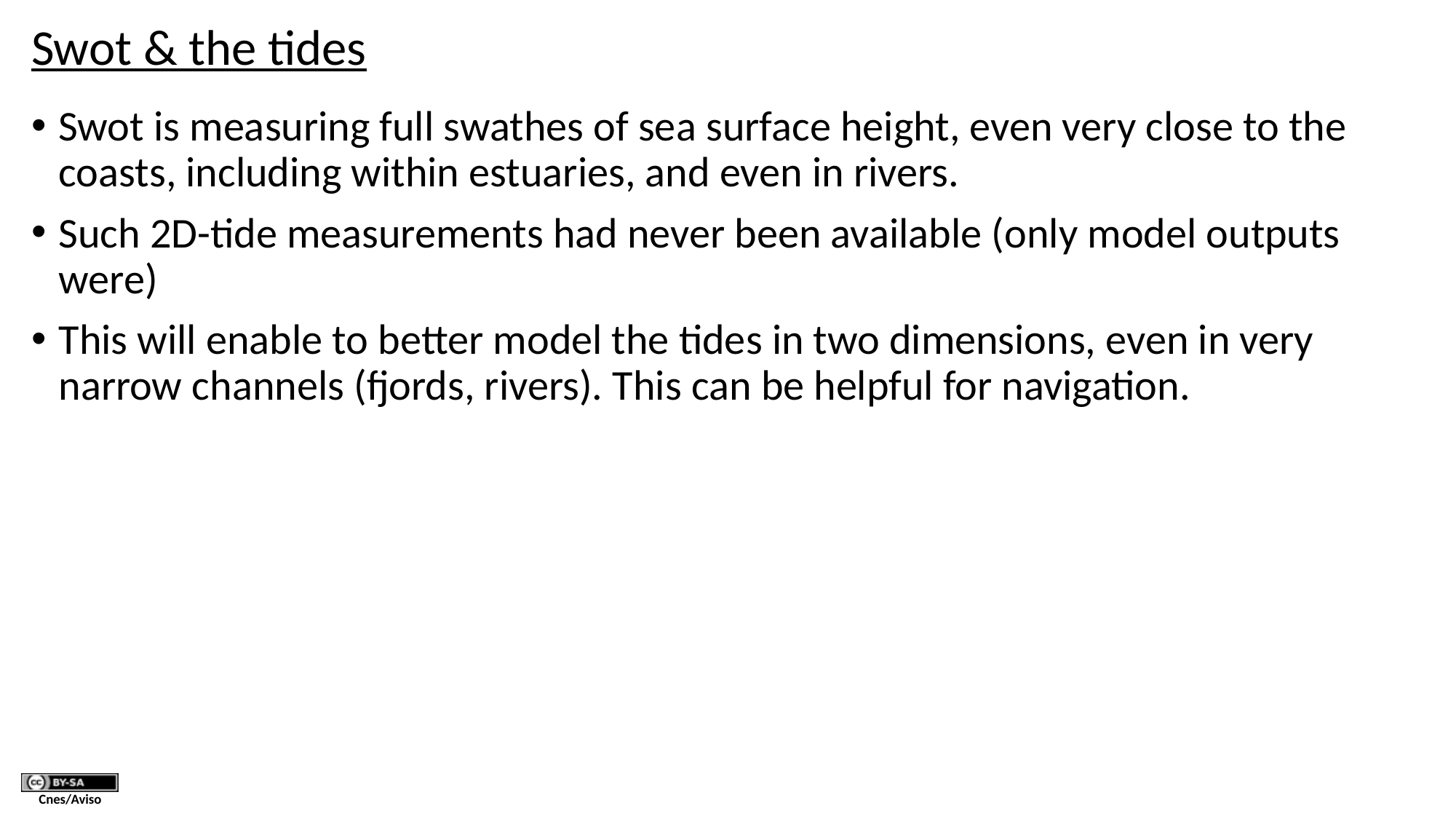

# Swot & the tides
Swot is measuring full swathes of sea surface height, even very close to the coasts, including within estuaries, and even in rivers.
Such 2D-tide measurements had never been available (only model outputs were)
This will enable to better model the tides in two dimensions, even in very narrow channels (fjords, rivers). This can be helpful for navigation.